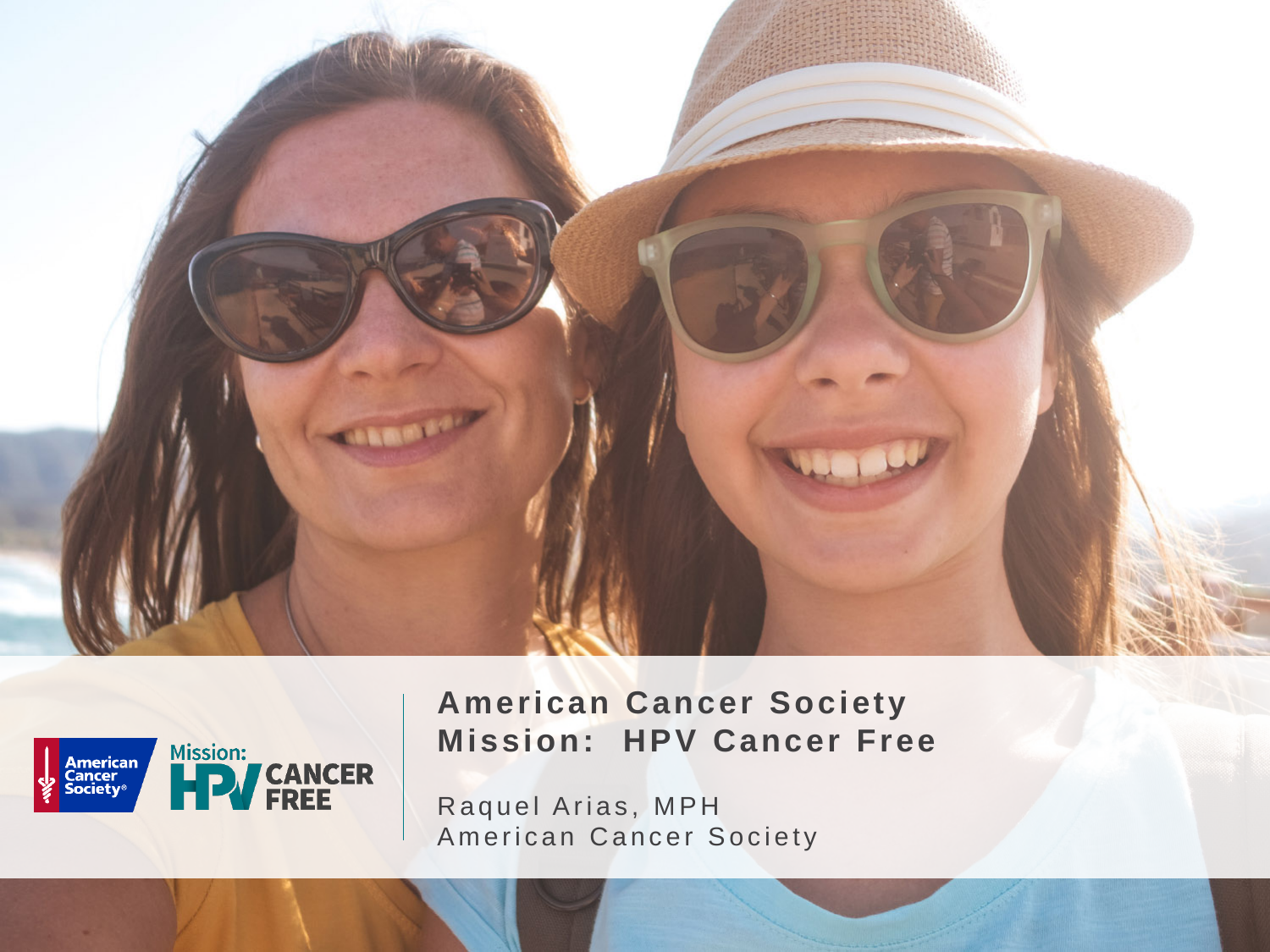

# American Cancer Society Mission:  HPV Cancer Free Raquel Arias, MPH American Cancer Society